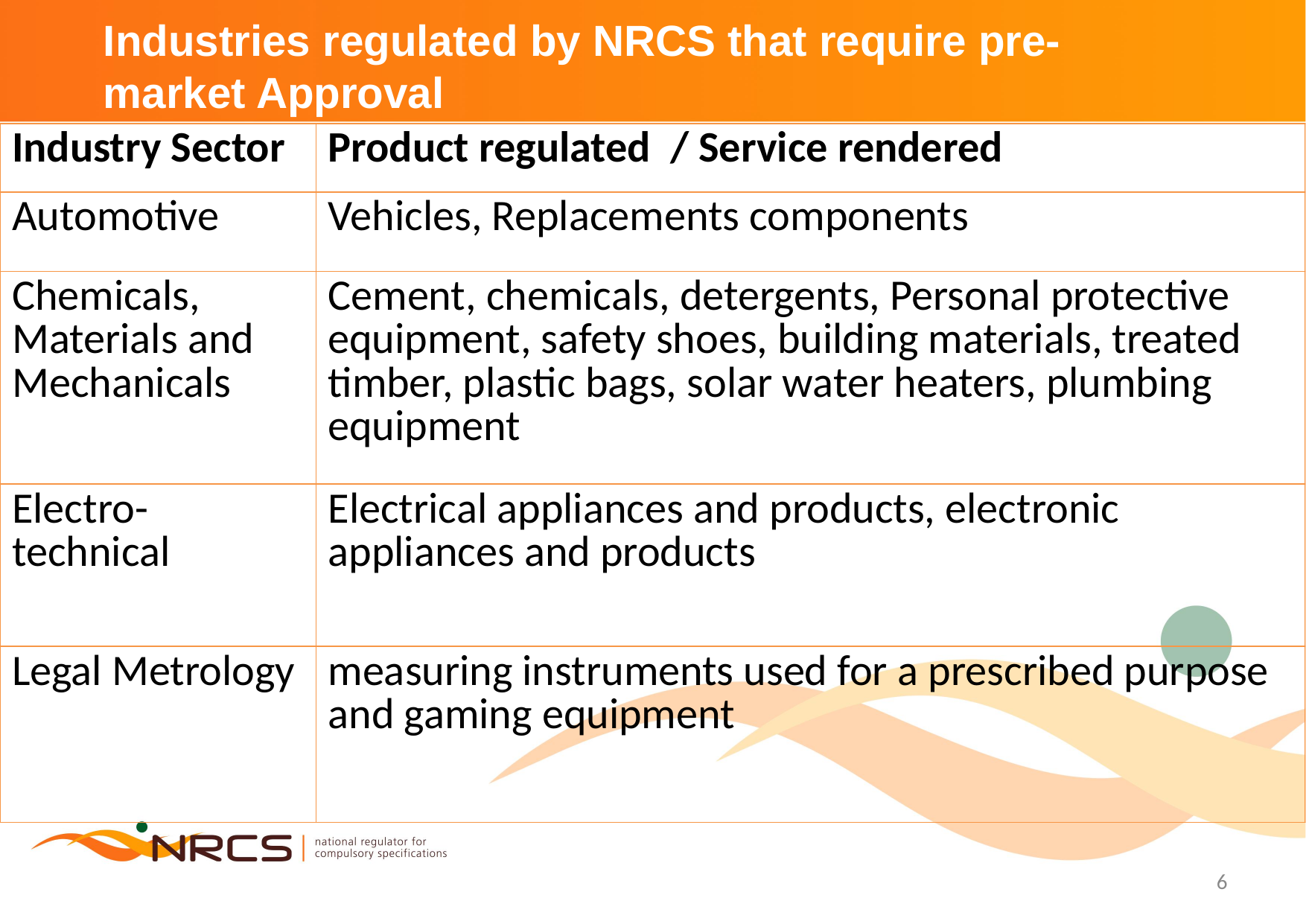

# Industries regulated by NRCS that require pre-market Approval
| Industry Sector | Product regulated / Service rendered |
| --- | --- |
| Automotive | Vehicles, Replacements components |
| Chemicals, Materials and Mechanicals | Cement, chemicals, detergents, Personal protective equipment, safety shoes, building materials, treated timber, plastic bags, solar water heaters, plumbing equipment |
| Electro-technical | Electrical appliances and products, electronic appliances and products |
| Legal Metrology | measuring instruments used for a prescribed purpose and gaming equipment |
6